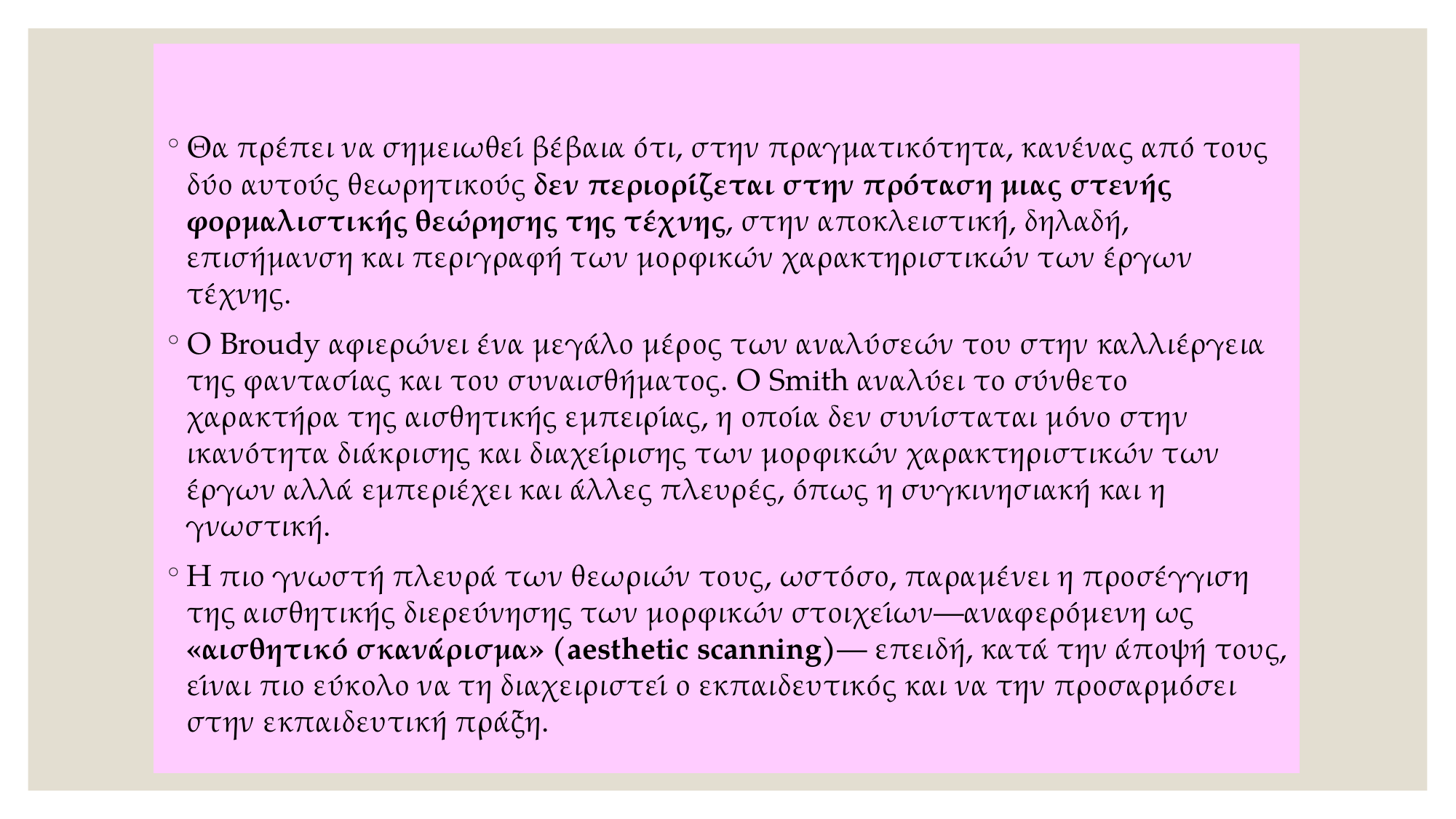

Θα πρέπει να σημειωθεί βέβαια ότι, στην πραγματικότητα, κανένας από τους δύο αυτούς θεωρητικούς δεν περιορίζεται στην πρόταση μιας στενής φορμαλιστικής θεώρησης της τέχνης, στην αποκλειστική, δηλαδή, επισήμανση και περιγραφή των μορφικών χαρακτηριστικών των έργων τέχνης.
Ο Broudy αφιερώνει ένα μεγάλο μέρος των αναλύσεών του στην καλλιέργεια της φαντασίας και του συναισθήματος. Ο Smith αναλύει το σύνθετο χαρακτήρα της αισθητικής εμπειρίας, η οποία δεν συνίσταται μόνο στην ικανότητα διάκρισης και διαχείρισης των μορφικών χαρακτηριστικών των έργων αλλά εμπεριέχει και άλλες πλευρές, όπως η συγκινησιακή και η γνωστική.
Η πιο γνωστή πλευρά των θεωριών τους, ωστόσο, παραμένει η προσέγγιση της αισθητικής διερεύνησης των μορφικών στοιχείων—αναφερόμενη ως «αισθητικό σκανάρισμα» (aesthetic scanning)— επειδή, κατά την άποψή τους, είναι πιο εύκολο να τη διαχειριστεί ο εκπαιδευτικός και να την προσαρμόσει στην εκπαιδευτική πράξη.